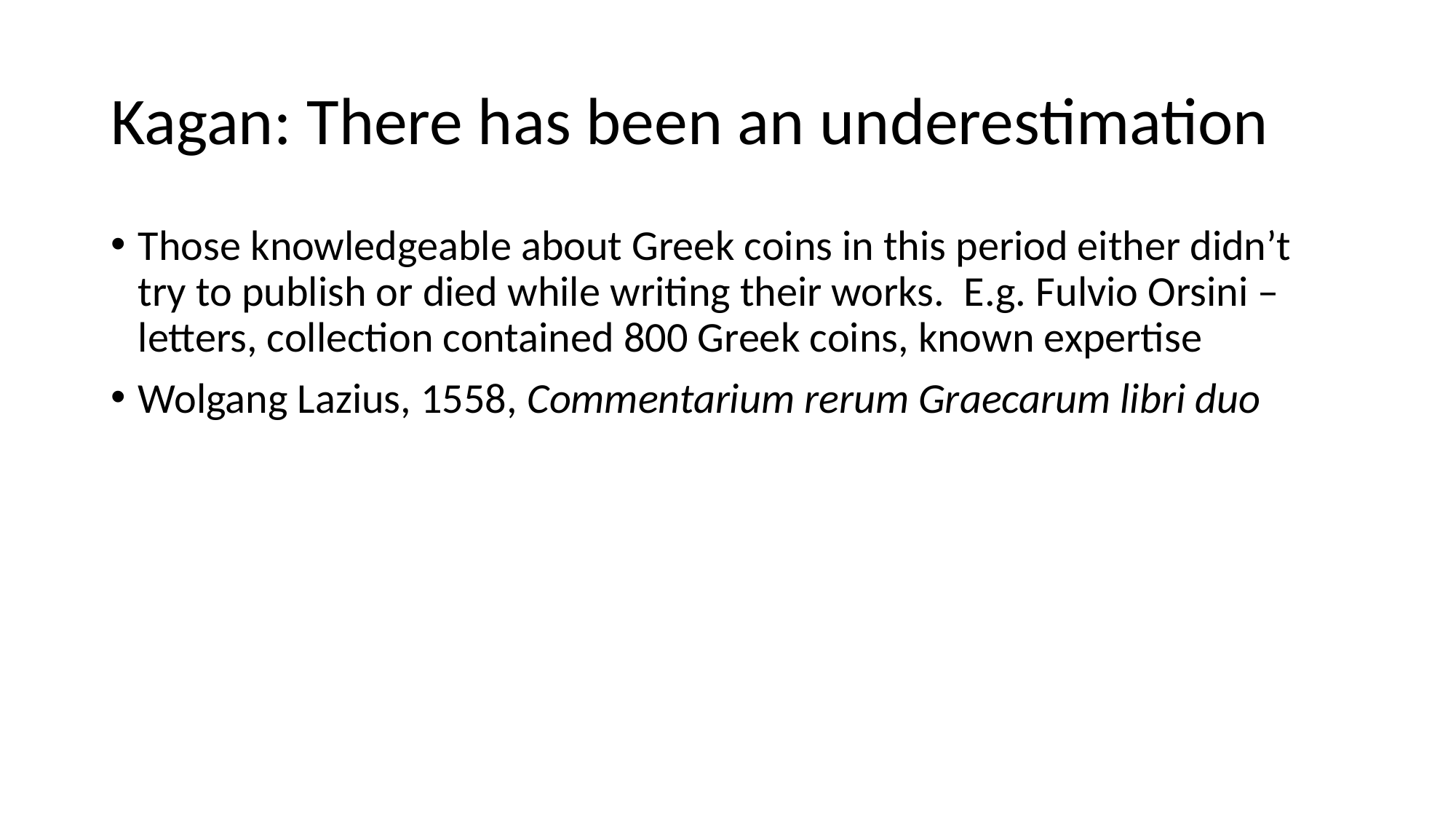

# Kagan: There has been an underestimation
Those knowledgeable about Greek coins in this period either didn’t try to publish or died while writing their works.  E.g. Fulvio Orsini – letters, collection contained 800 Greek coins, known expertise
Wolgang Lazius, 1558, Commentarium rerum Graecarum libri duo